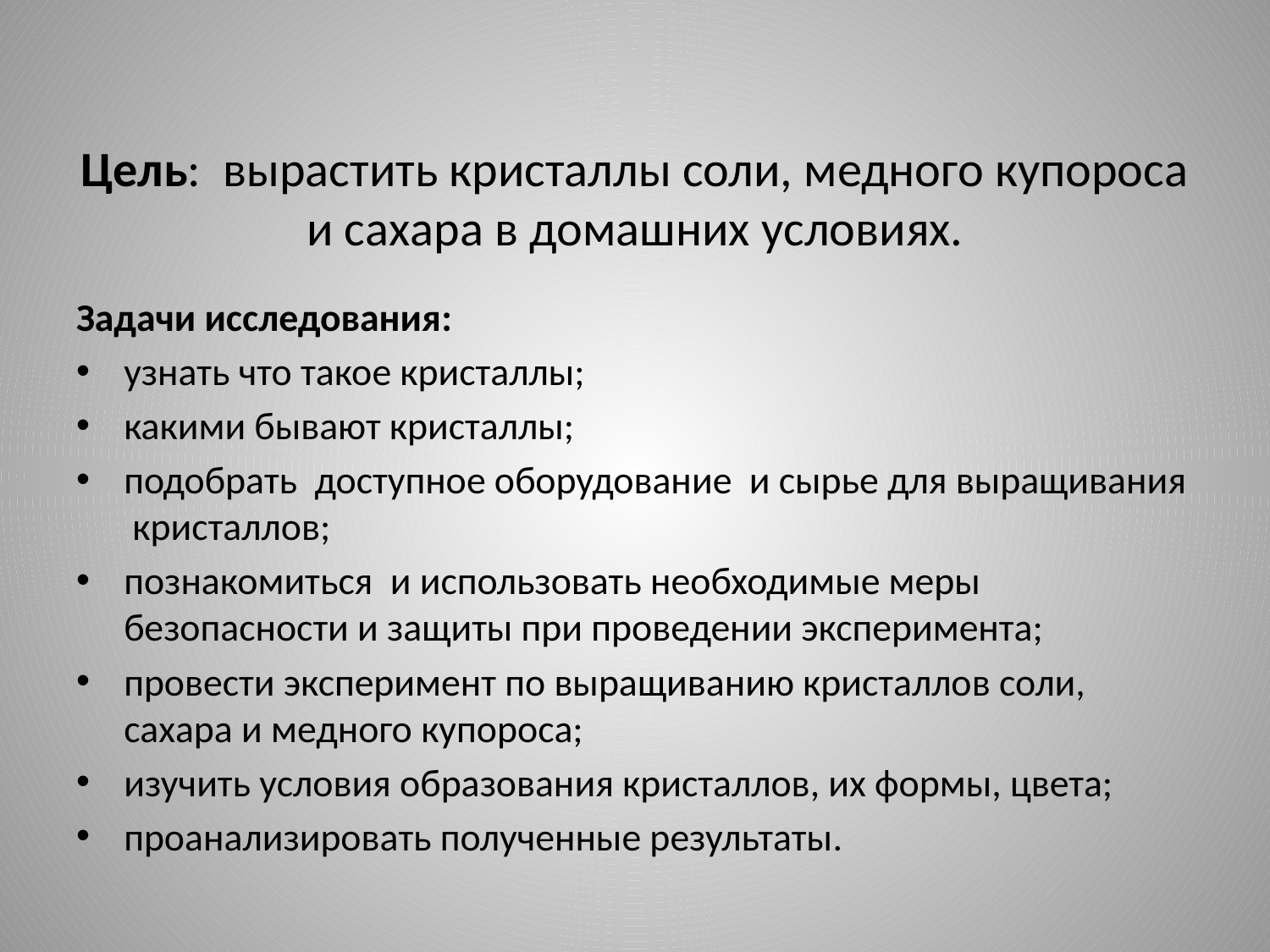

# Цель:  вырастить кристаллы соли, медного купороса и сахара в домашних условиях.
Задачи исследования:
узнать что такое кристаллы;
какими бывают кристаллы;
подобрать  доступное оборудование  и сырье для выращивания  кристаллов;
познакомиться  и использовать необходимые меры безопасности и защиты при проведении эксперимента;
провести эксперимент по выращиванию кристаллов соли, сахара и медного купороса;
изучить условия образования кристаллов, их формы, цвета;
проанализировать полученные результаты.